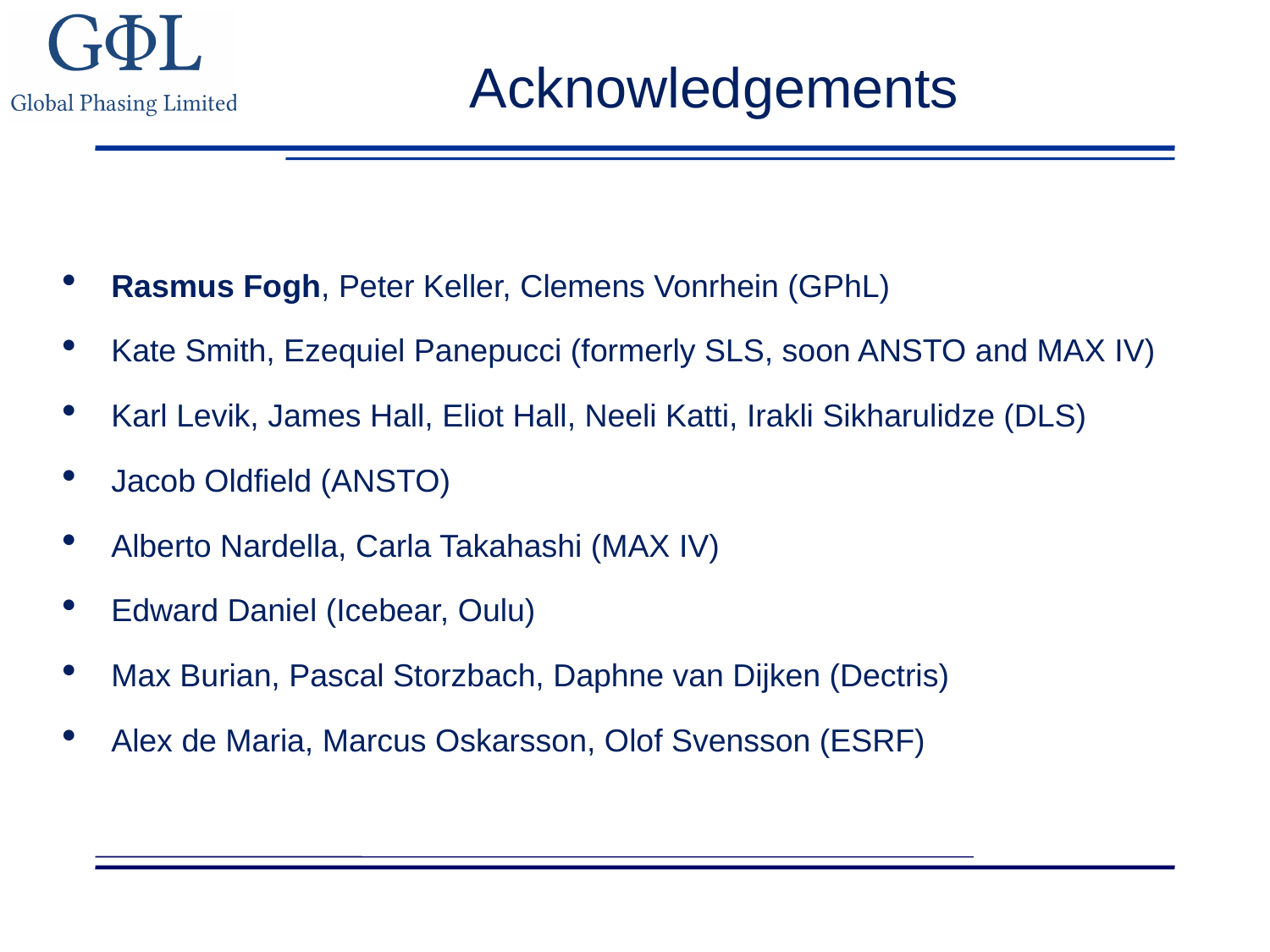

# Acknowledgements
Rasmus Fogh, Peter Keller, Clemens Vonrhein (GPhL)
Kate Smith, Ezequiel Panepucci (formerly SLS, soon ANSTO and MAX IV)
Karl Levik, James Hall, Eliot Hall, Neeli Katti, Irakli Sikharulidze (DLS)
Jacob Oldfield (ANSTO)
Alberto Nardella, Carla Takahashi (MAX IV)
Edward Daniel (Icebear, Oulu)
Max Burian, Pascal Storzbach, Daphne van Dijken (Dectris)
Alex de Maria, Marcus Oskarsson, Olof Svensson (ESRF)